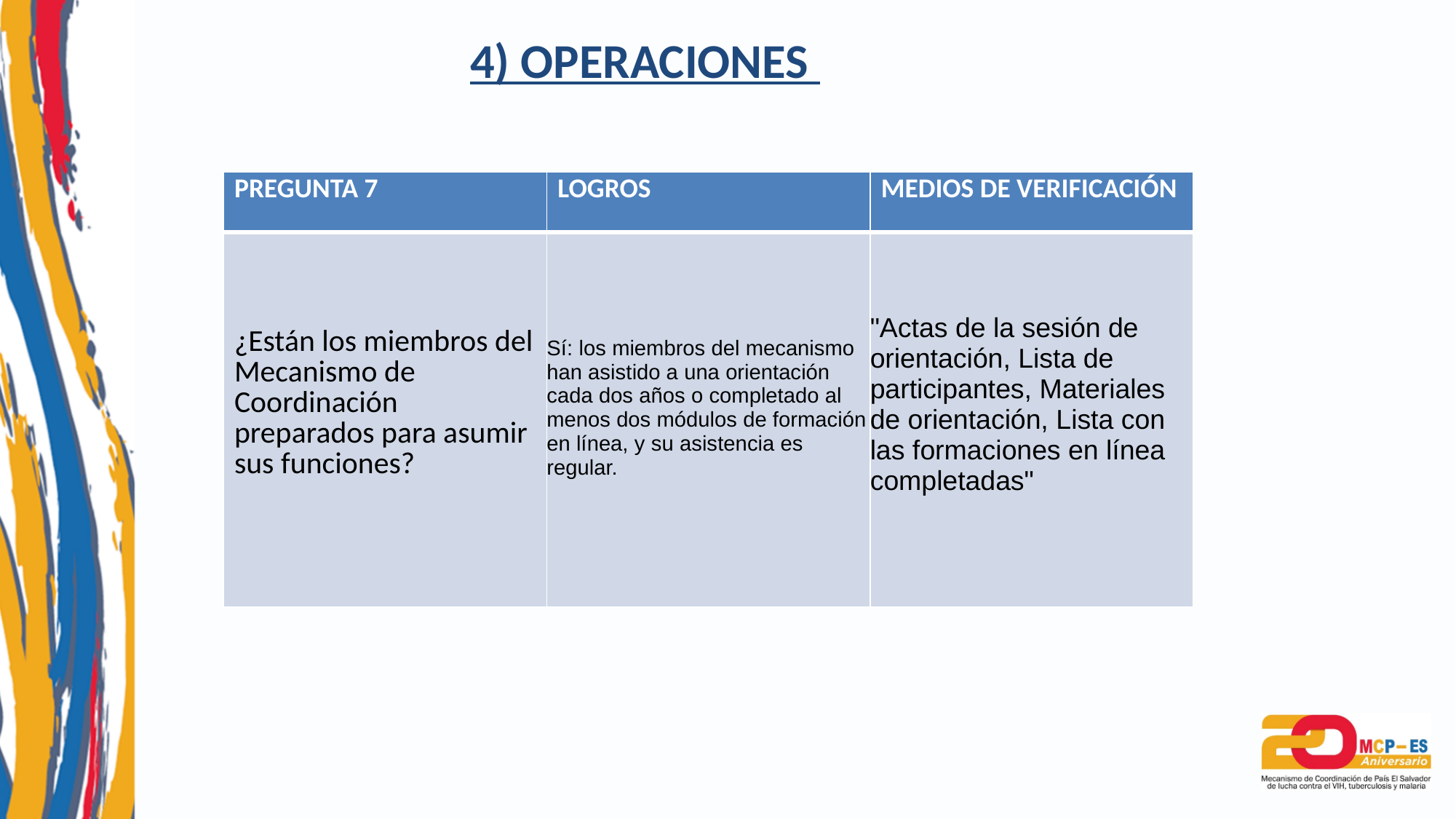

4) OPERACIONES

| PREGUNTA 7 | LOGROS | MEDIOS DE VERIFICACIÓN |
| --- | --- | --- |
| ¿Están los miembros del Mecanismo de Coordinación preparados para asumir sus funciones? | Sí: los miembros del mecanismo han asistido a una orientación cada dos años o completado al menos dos módulos de formación en línea, y su asistencia es regular. | "Actas de la sesión de orientación, Lista de participantes, Materiales de orientación, Lista con las formaciones en línea completadas" |